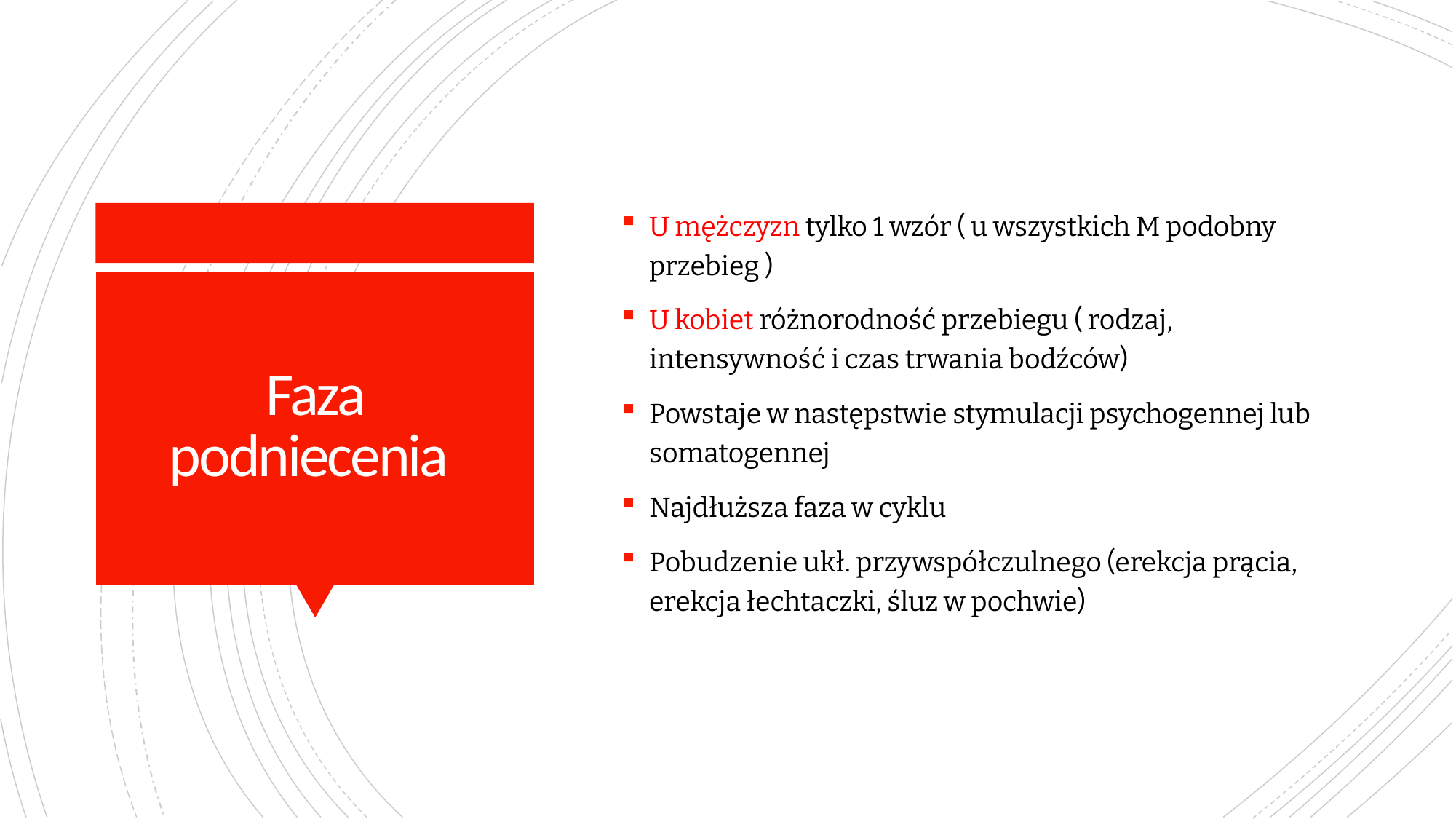

U mężczyzn tylko 1 wzór ( u wszystkich M podobny przebieg )
U kobiet różnorodność przebiegu ( rodzaj, intensywność i czas trwania bodźców)
Powstaje w następstwie stymulacji psychogennej lub somatogennej
Najdłuższa faza w cyklu
Pobudzenie ukł. przywspółczulnego (erekcja prącia, erekcja łechtaczki, śluz w pochwie)
# Faza podniecenia